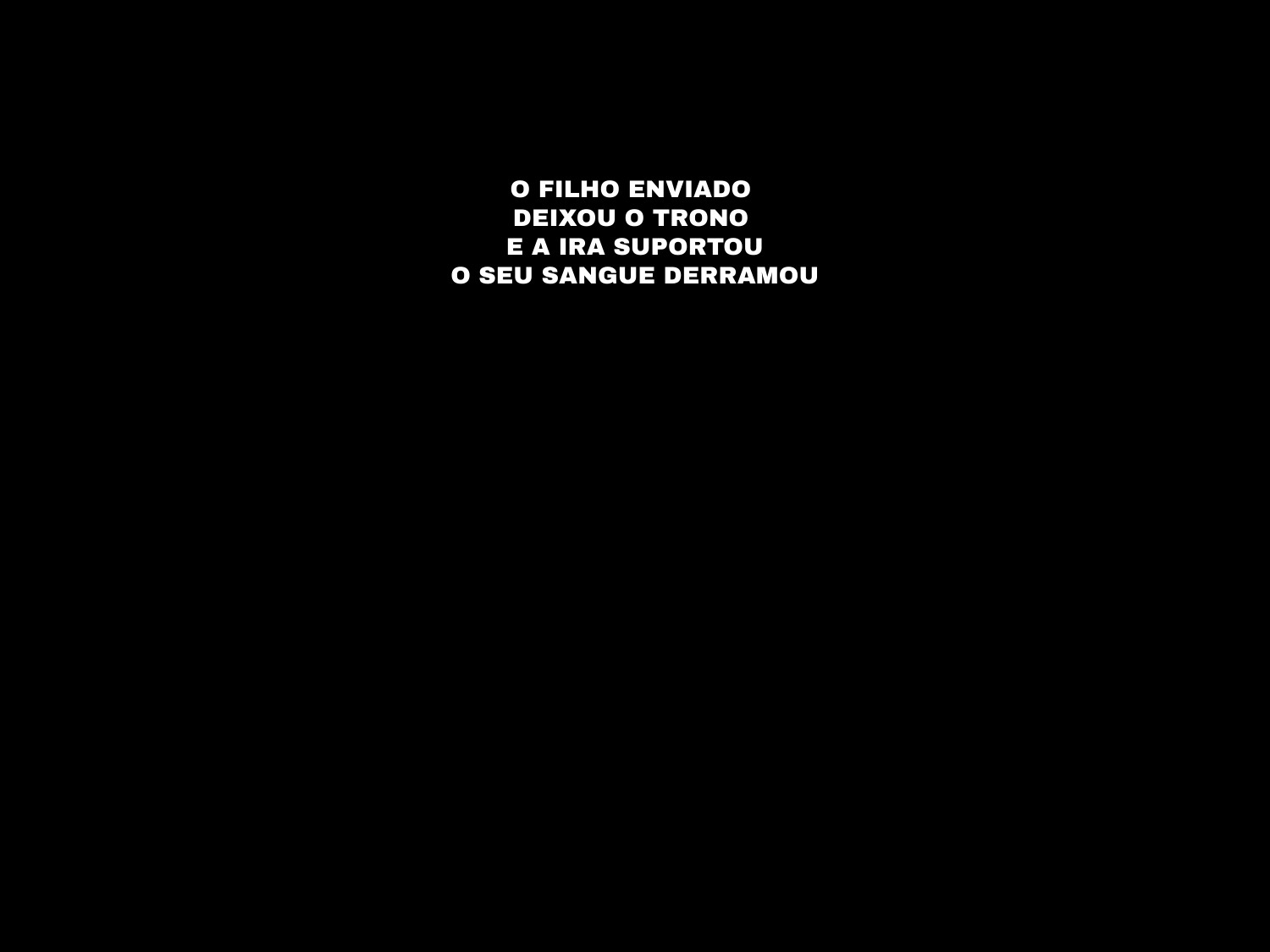

# O FILHO ENVIADO DEIXOU O TRONO E A IRA SUPORTOU O SEU SANGUE DERRAMOU